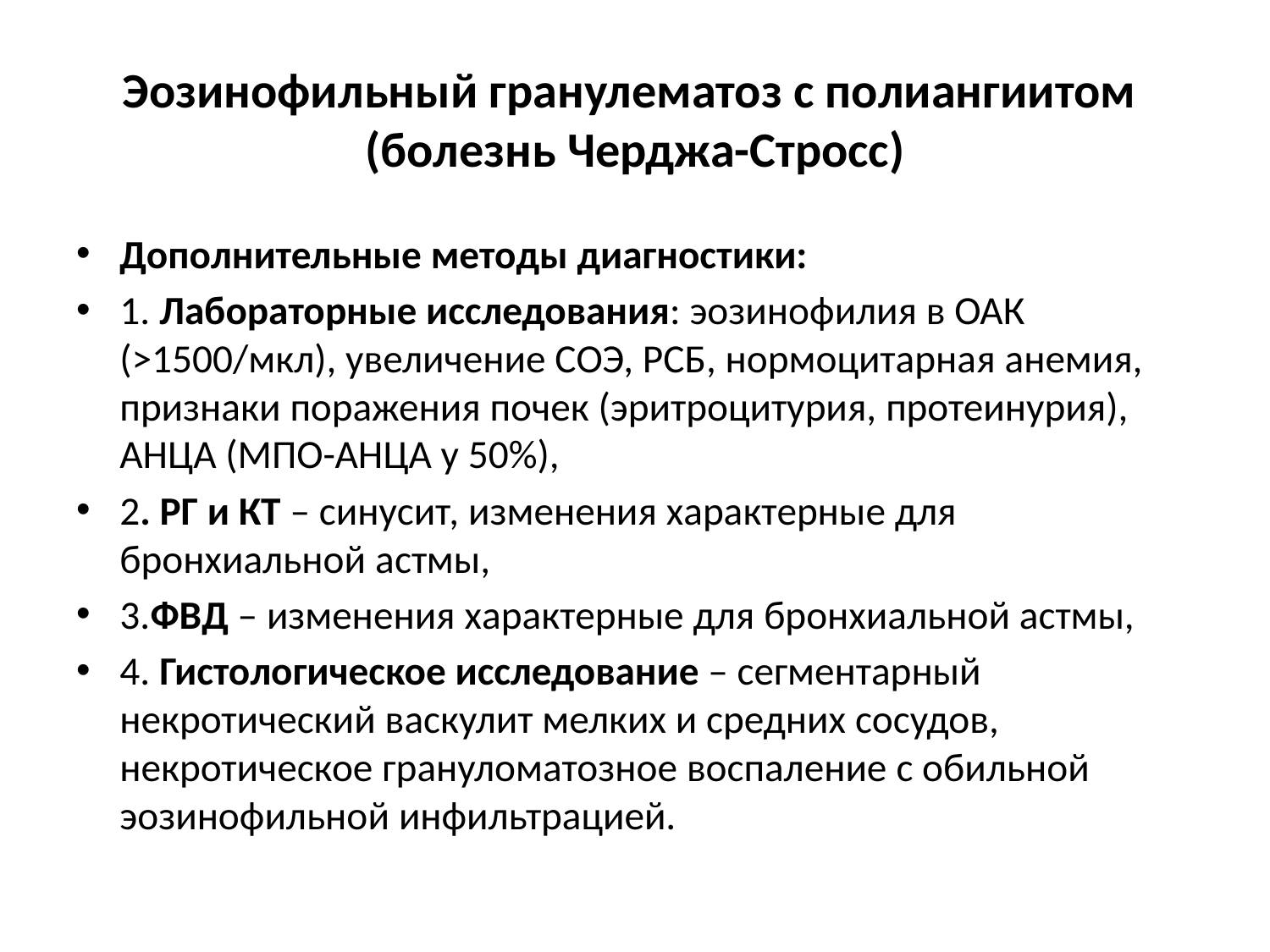

# Эозинофильный гранулематоз с полиангиитом (болезнь Черджа-Стросс)
Дополнительные методы диагностики:
1. Лабораторные исследования: эозинофилия в ОАК (>1500/мкл), увеличение СОЭ, РСБ, нормоцитарная анемия, признаки поражения почек (эритроцитурия, протеинурия), АНЦА (МПО-АНЦА у 50%),
2. РГ и КТ – синусит, изменения характерные для бронхиальной астмы,
3.ФВД – изменения характерные для бронхиальной астмы,
4. Гистологическое исследование – сегментарный некротический васкулит мелких и средних сосудов, некротическое грануломатозное воспаление с обильной эозинофильной инфильтрацией.